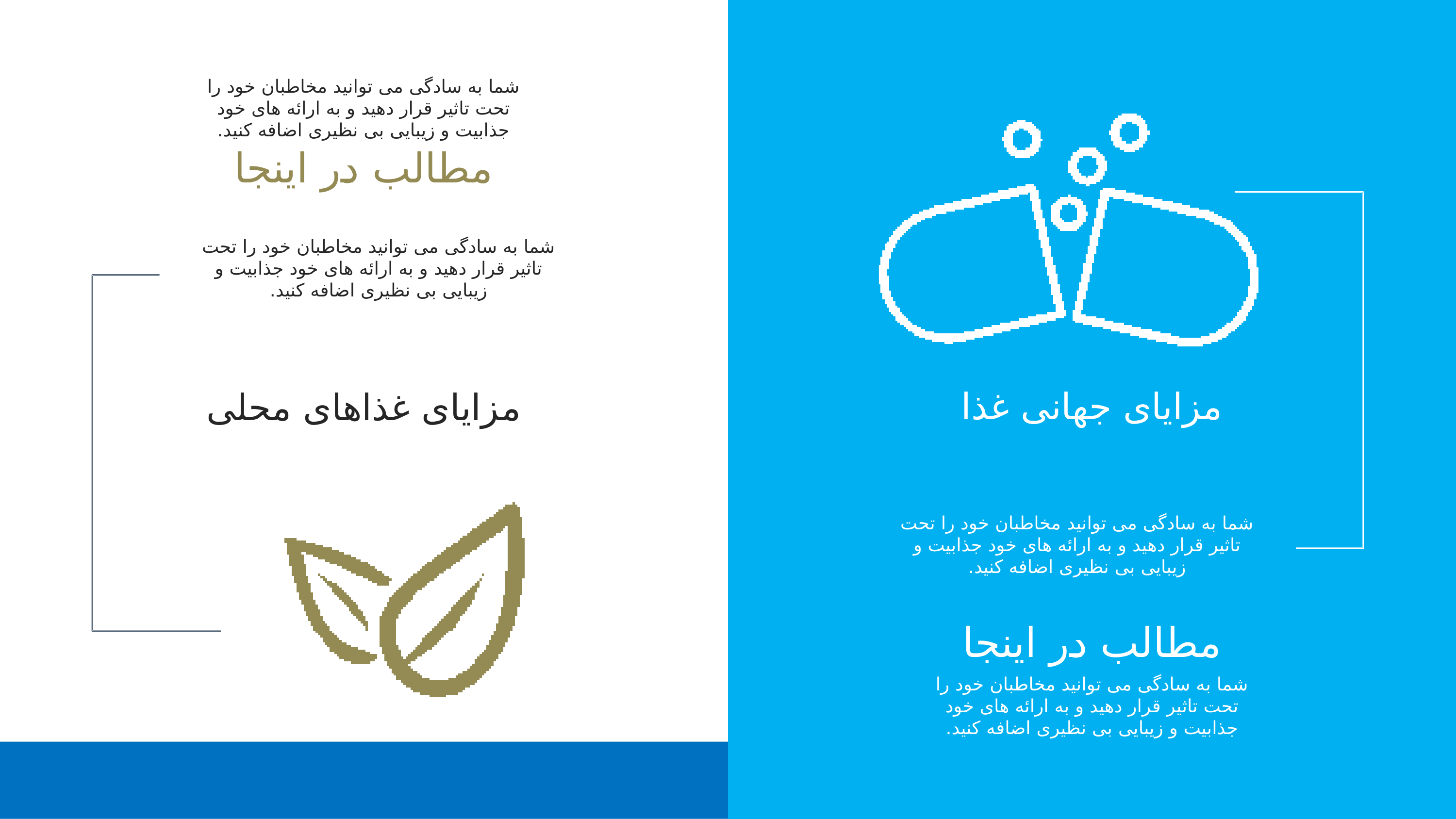

شما به سادگی می توانید مخاطبان خود را تحت تاثیر قرار دهید و به ارائه های خود جذابیت و زیبایی بی نظیری اضافه کنید.

مطالب در اینجا

شما به سادگی می توانید مخاطبان خود را تحت تاثیر قرار دهید و به ارائه های خود جذابیت و زیبایی بی نظیری اضافه کنید.

مزایای جهانی غذا
مزایای غذاهای محلی

شما به سادگی می توانید مخاطبان خود را تحت تاثیر قرار دهید و به ارائه های خود جذابیت و زیبایی بی نظیری اضافه کنید.
مطالب در اینجا

شما به سادگی می توانید مخاطبان خود را تحت تاثیر قرار دهید و به ارائه های خود جذابیت و زیبایی بی نظیری اضافه کنید.